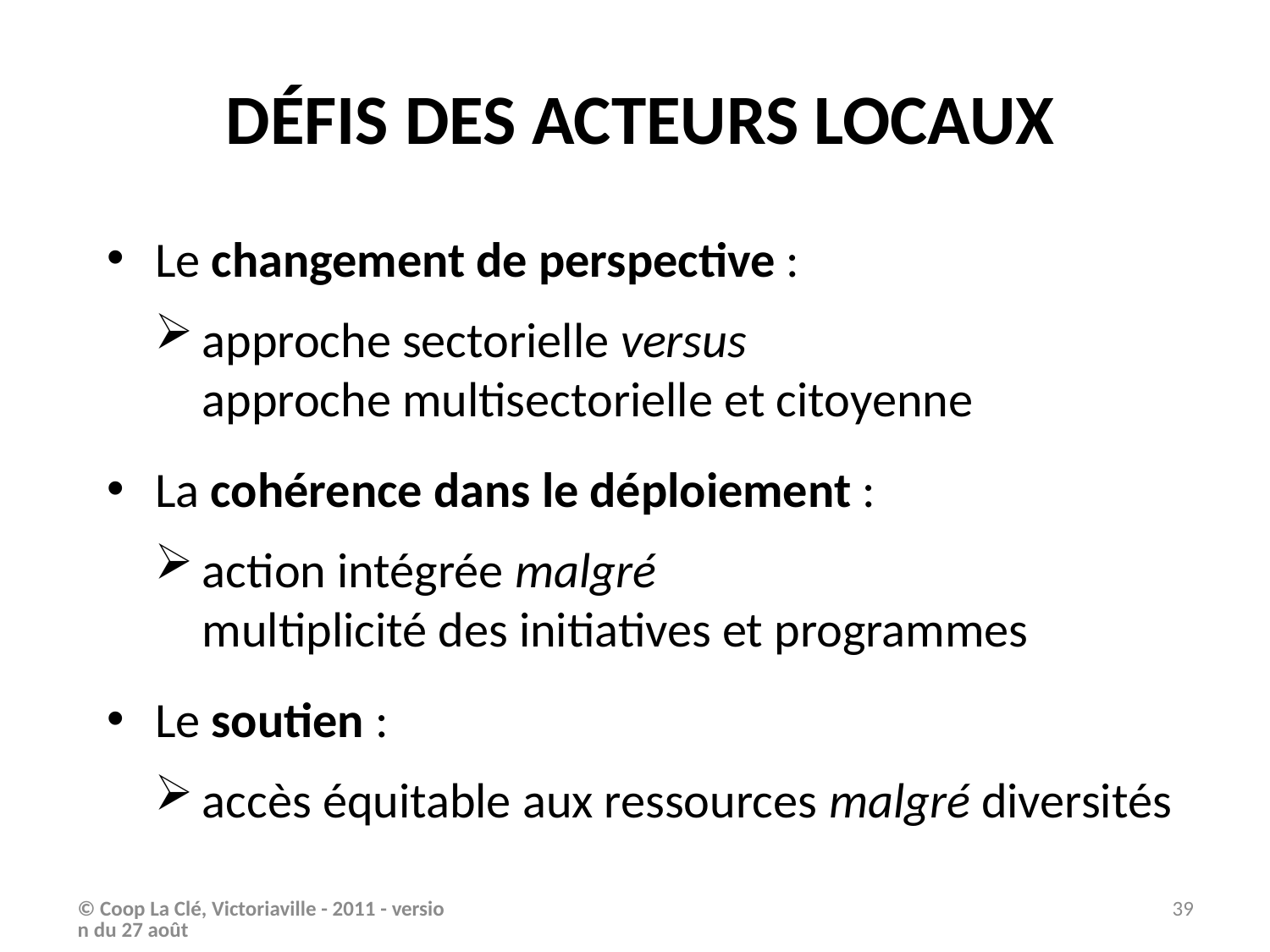

DÉFIS DES ACTEURS LOCAUX
Le changement de perspective :
approche sectorielle versus
approche multisectorielle et citoyenne
La cohérence dans le déploiement :
action intégrée malgré
multiplicité des initiatives et programmes
Le soutien :
accès équitable aux ressources malgré diversités
© Coop La Clé, Victoriaville - 2011 - version du 27 août
39